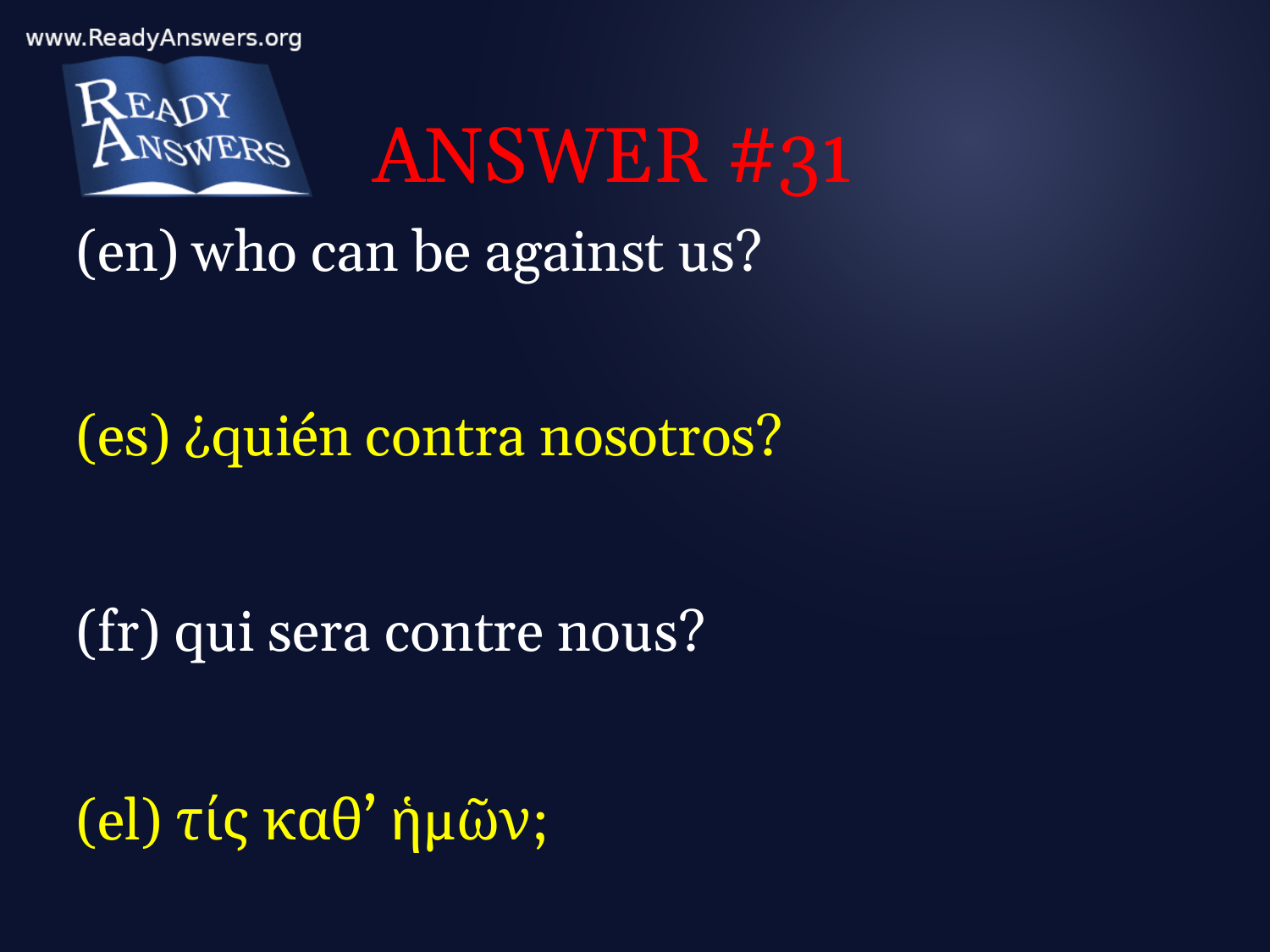

# ANSWER #31
(en) who can be against us?
(es) ¿quién contra nosotros?
(fr) qui sera contre nous?
(el) τίς καθ’ ἡμῶν;